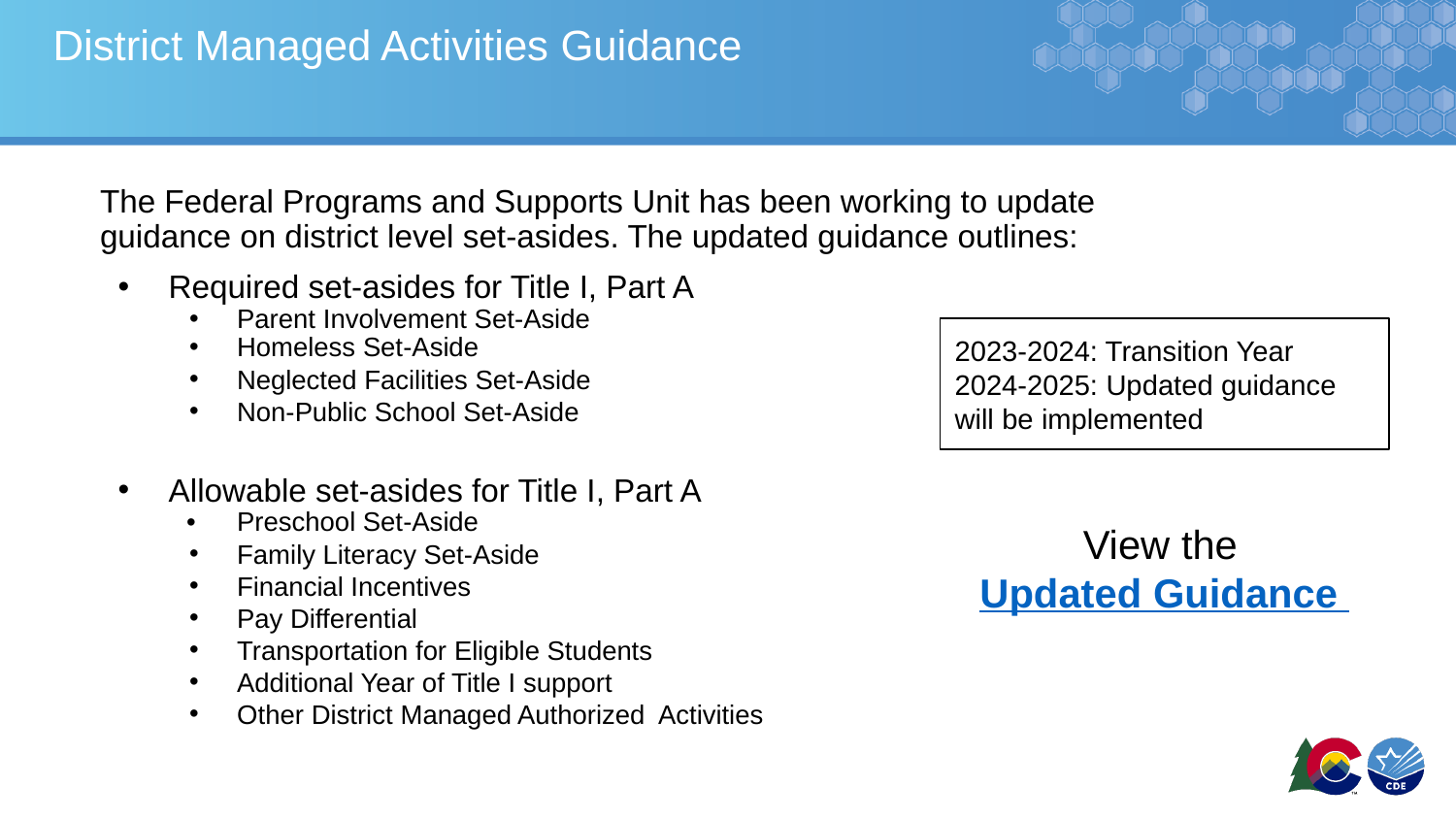

# District Managed Activities Guidance
The Federal Programs and Supports Unit has been working to update guidance on district level set-asides. The updated guidance outlines:
Required set-asides for Title I, Part A
Parent Involvement Set-Aside
Homeless Set-Aside
Neglected Facilities Set-Aside
Non-Public School Set-Aside

Allowable set-asides for Title I, Part A
Preschool Set-Aside
Family Literacy Set-Aside
Financial Incentives
Pay Differential
Transportation for Eligible Students
Additional Year of Title I support
Other District Managed Authorized  Activities
2023-2024: Transition Year
2024-2025: Updated guidance will be implemented
View the Updated Guidance